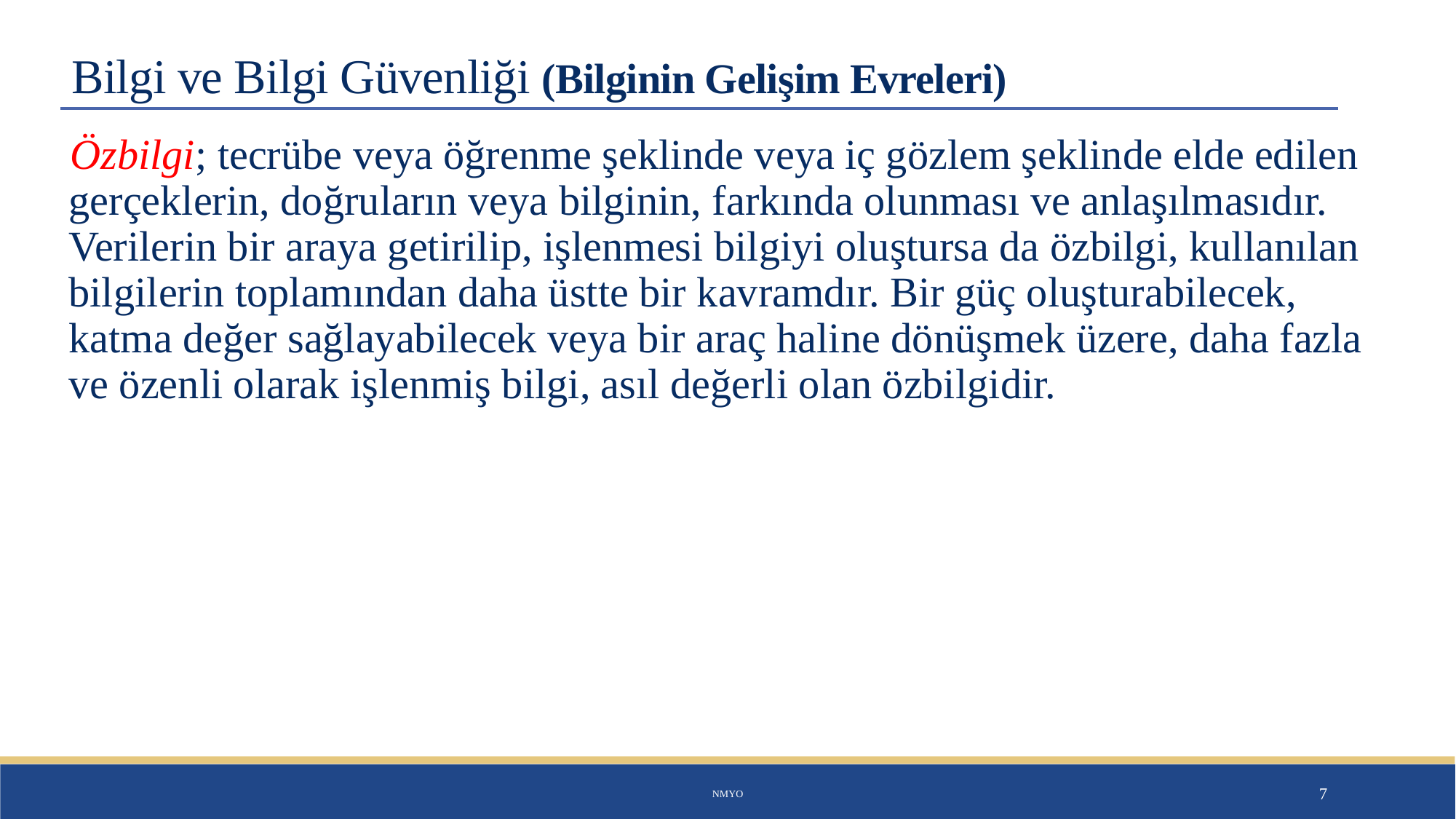

# Bilgi ve Bilgi Güvenliği (Bilginin Gelişim Evreleri)
Özbilgi; tecrübe veya öğrenme şeklinde veya iç gözlem şeklinde elde edilen gerçeklerin, doğruların veya bilginin, farkında olunması ve anlaşılmasıdır. Verilerin bir araya getirilip, işlenmesi bilgiyi oluştursa da özbilgi, kullanılan bilgilerin toplamından daha üstte bir kavramdır. Bir güç oluşturabilecek, katma değer sağlayabilecek veya bir araç haline dönüşmek üzere, daha fazla ve özenli olarak işlenmiş bilgi, asıl değerli olan özbilgidir.

NMYO
7